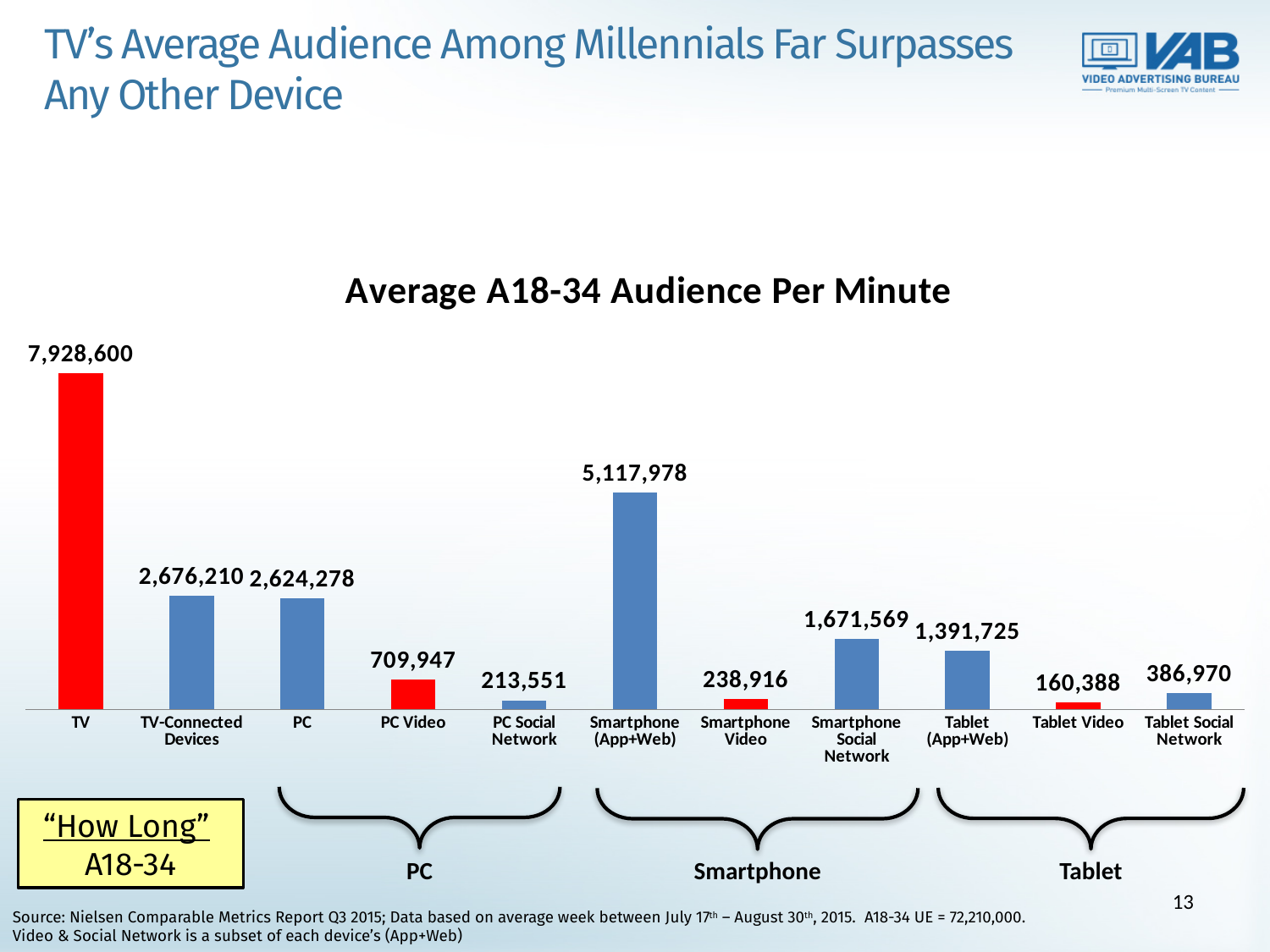

TV’s Average Audience Among Millennials Far Surpasses Any Other Device

### Chart: Average A18-34 Audience Per Minute

| Category | % |
|---|---|
| TV | 7928600.0 |
| TV-Connected Devices | 2676210.0 |
| PC | 2624278.0 |
| PC Video | 709947.0 |
| PC Social Network | 213551.0 |
| Smartphone (App+Web) | 5117978.0 |
| Smartphone Video | 238916.0 |
| Smartphone Social Network | 1671569.0 |
| Tablet (App+Web) | 1391725.0 |
| Tablet Video | 160388.0 |
| Tablet Social Network | 386970.0 |

“How Long”
A18-34
Tablet
Smartphone
PC
13
Source: Nielsen Comparable Metrics Report Q3 2015; Data based on average week between July 17th – August 30th, 2015.  A18-34 UE = 72,210,000.
Video & Social Network is a subset of each device’s (App+Web)